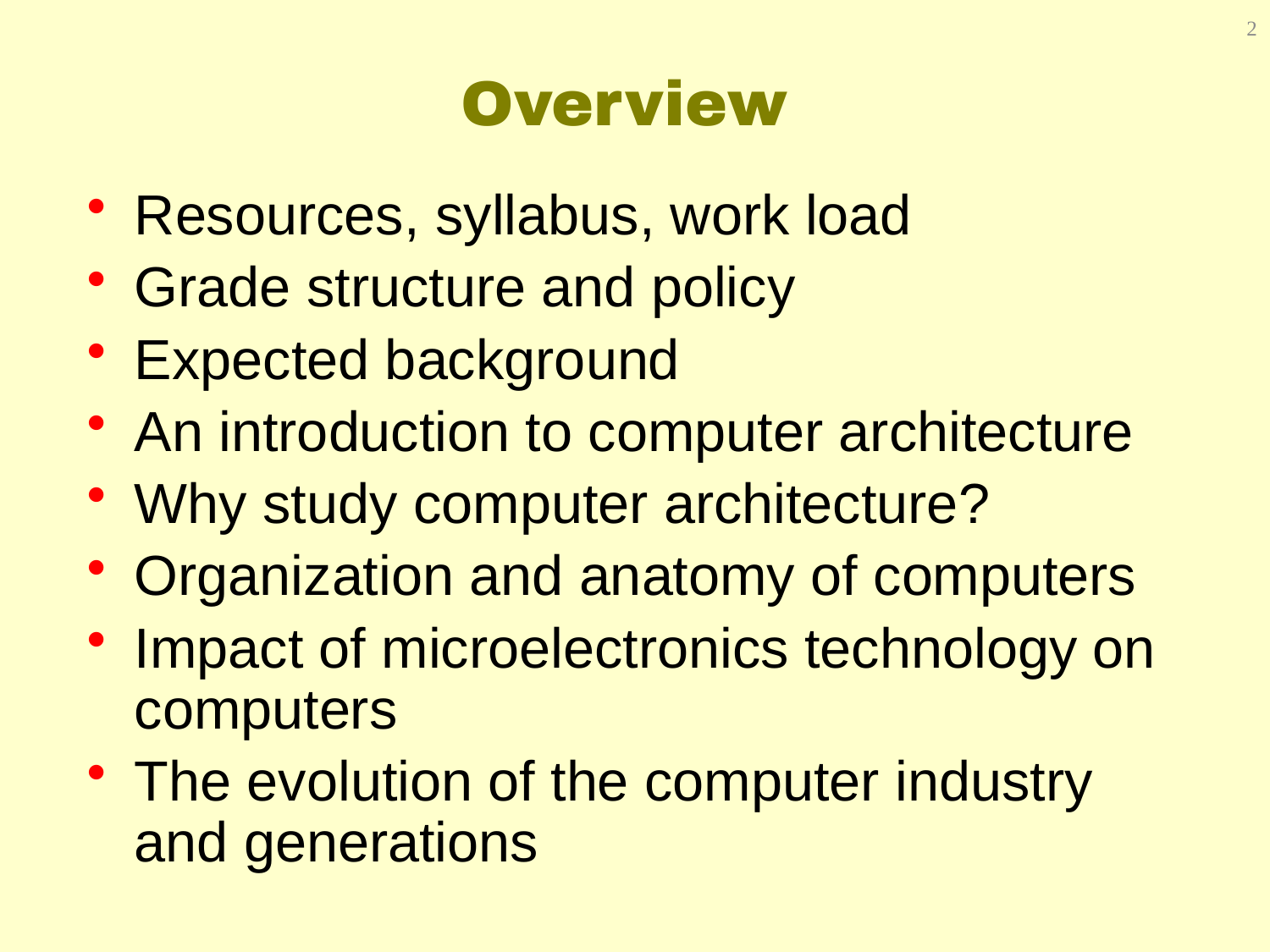

2
# Overview
Resources, syllabus, work load
Grade structure and policy
Expected background
An introduction to computer architecture
Why study computer architecture?
Organization and anatomy of computers
Impact of microelectronics technology on computers
The evolution of the computer industry and generations